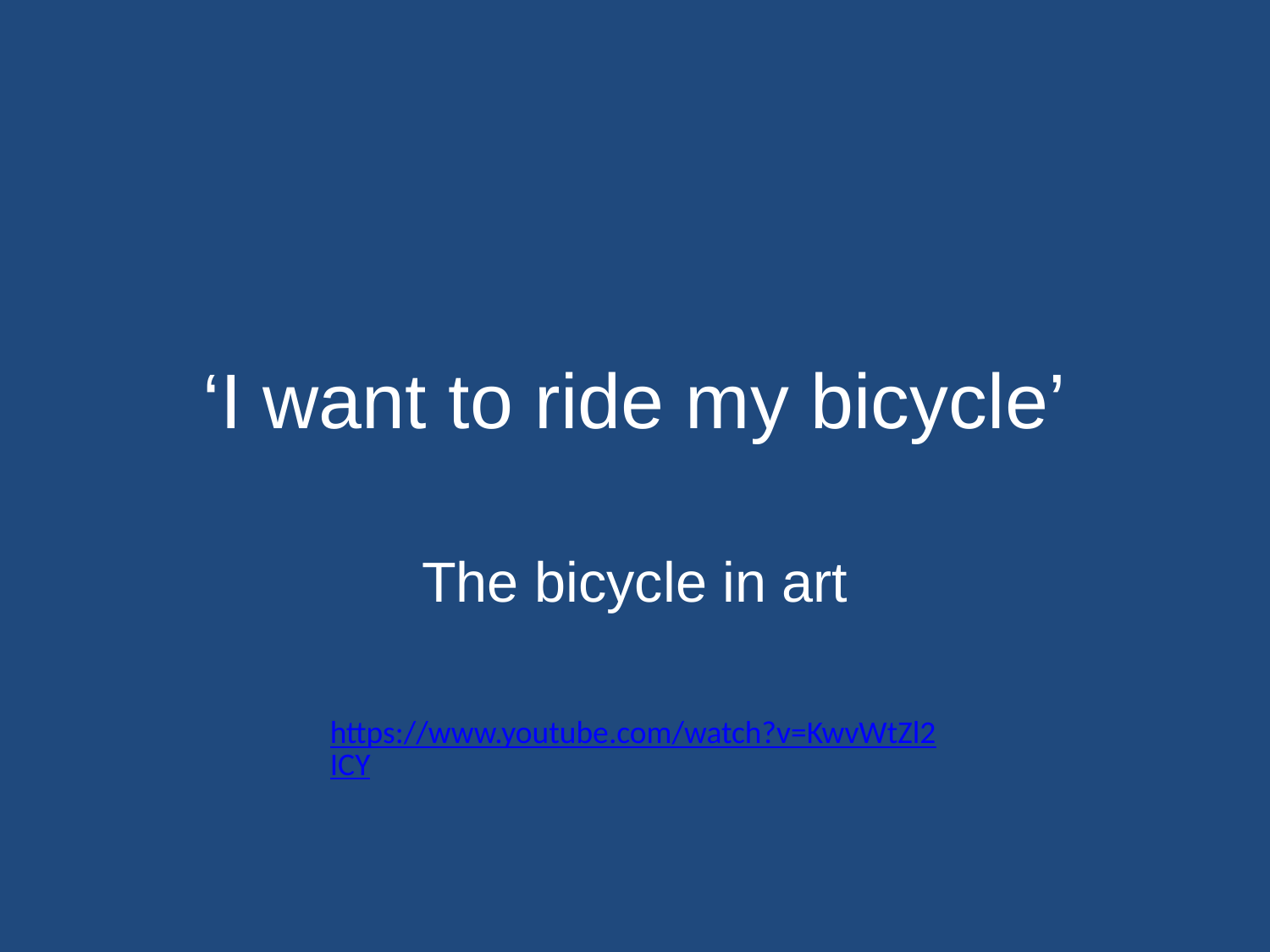

# ‘I want to ride my bicycle’
The bicycle in art
https://www.youtube.com/watch?v=KwvWtZl2ICY